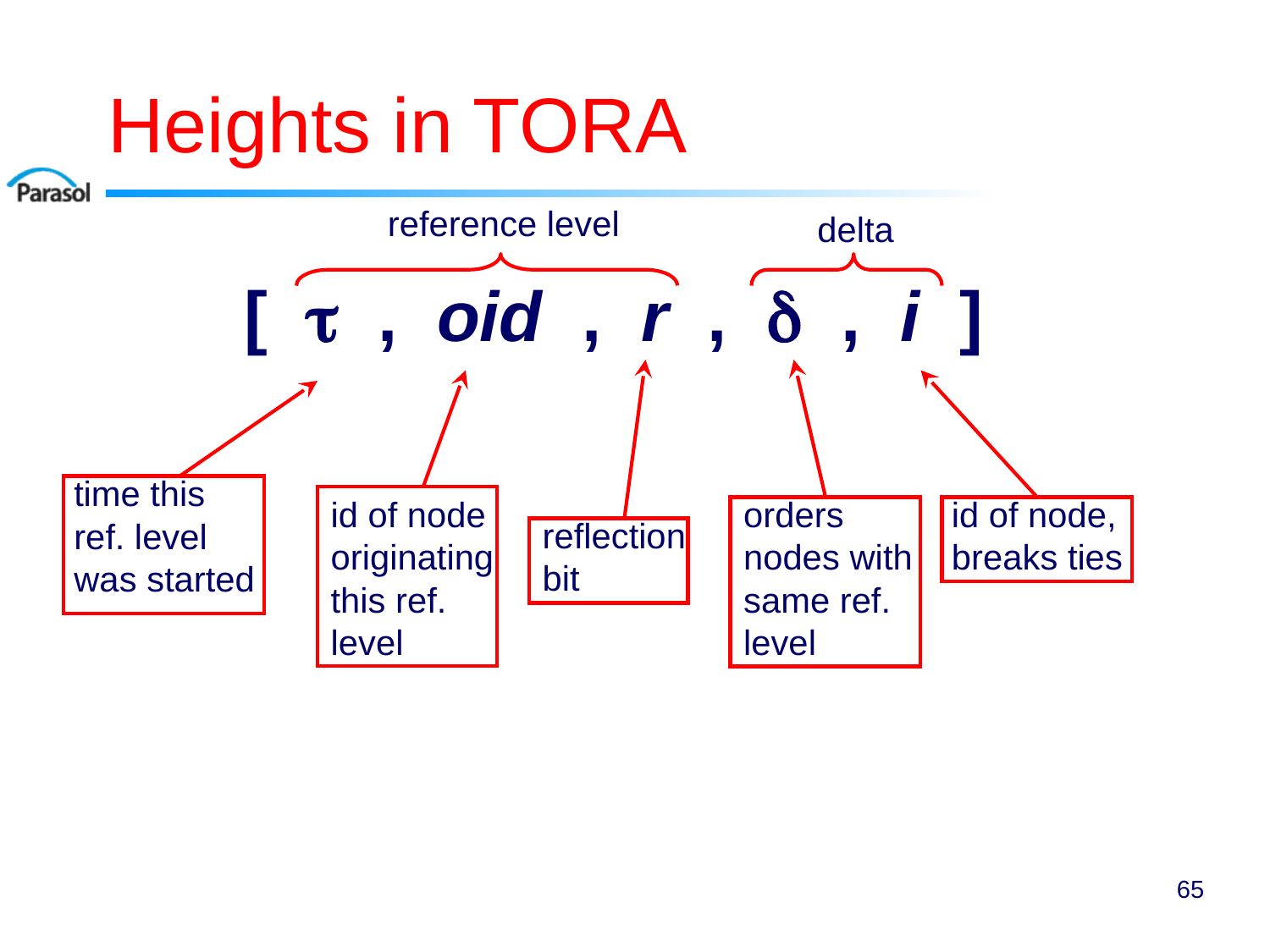

# Heights in TORA

reference level
delta
[  τ  ,  oid  ,  r  ,  δ  ,  i  ]

reflection
bit

orders
nodes with
same ref.
level

id of node
originating
this ref.
level

id of node,
breaks ties

time this
ref. level
was started

65